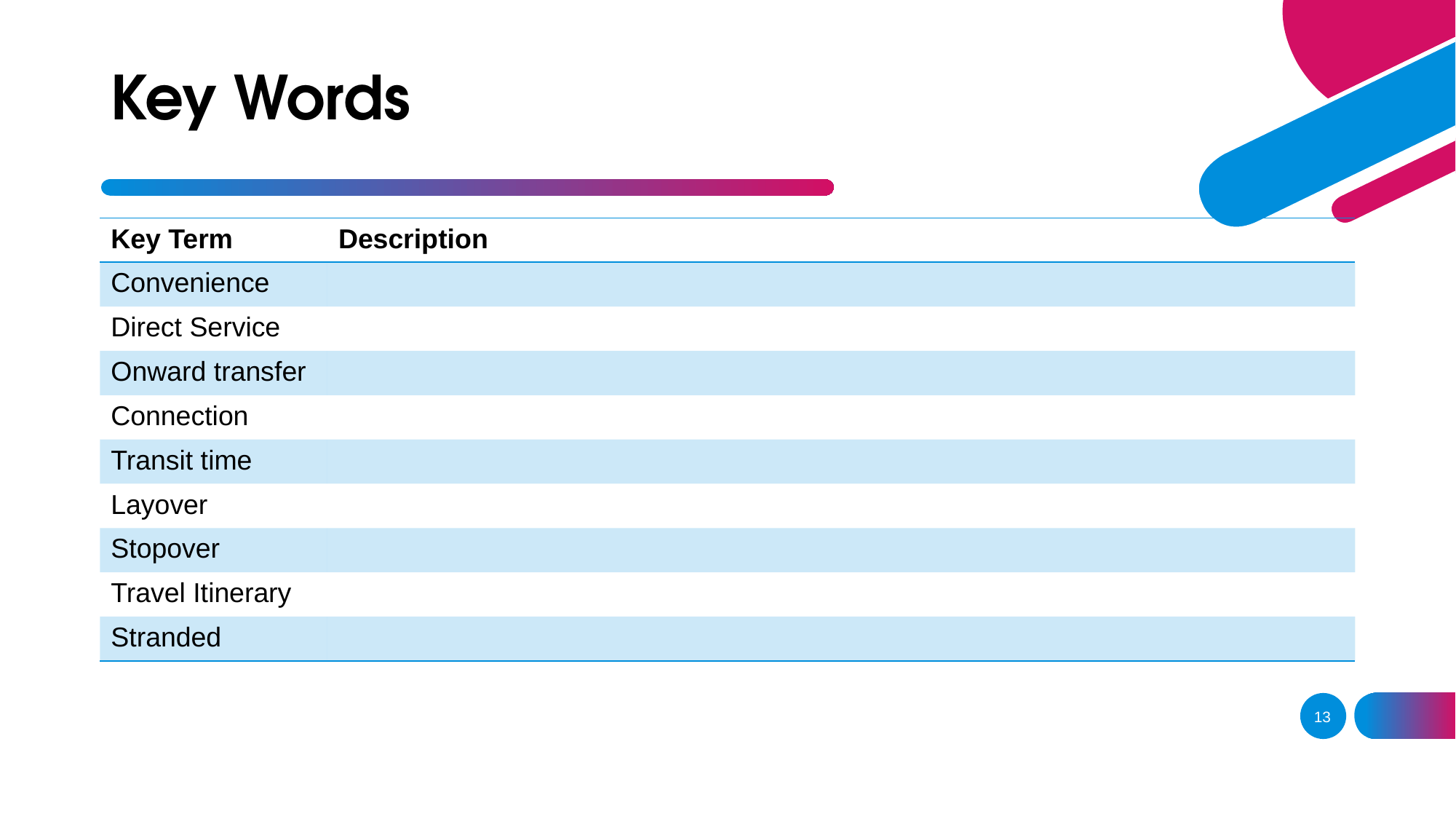

# Key Words
| Key Term | Description |
| --- | --- |
| Convenience |  |
| Direct Service |  |
| Onward transfer |  |
| Connection |  |
| Transit time |  |
| Layover |  |
| Stopover |  |
| Travel Itinerary |  |
| Stranded |  |
13